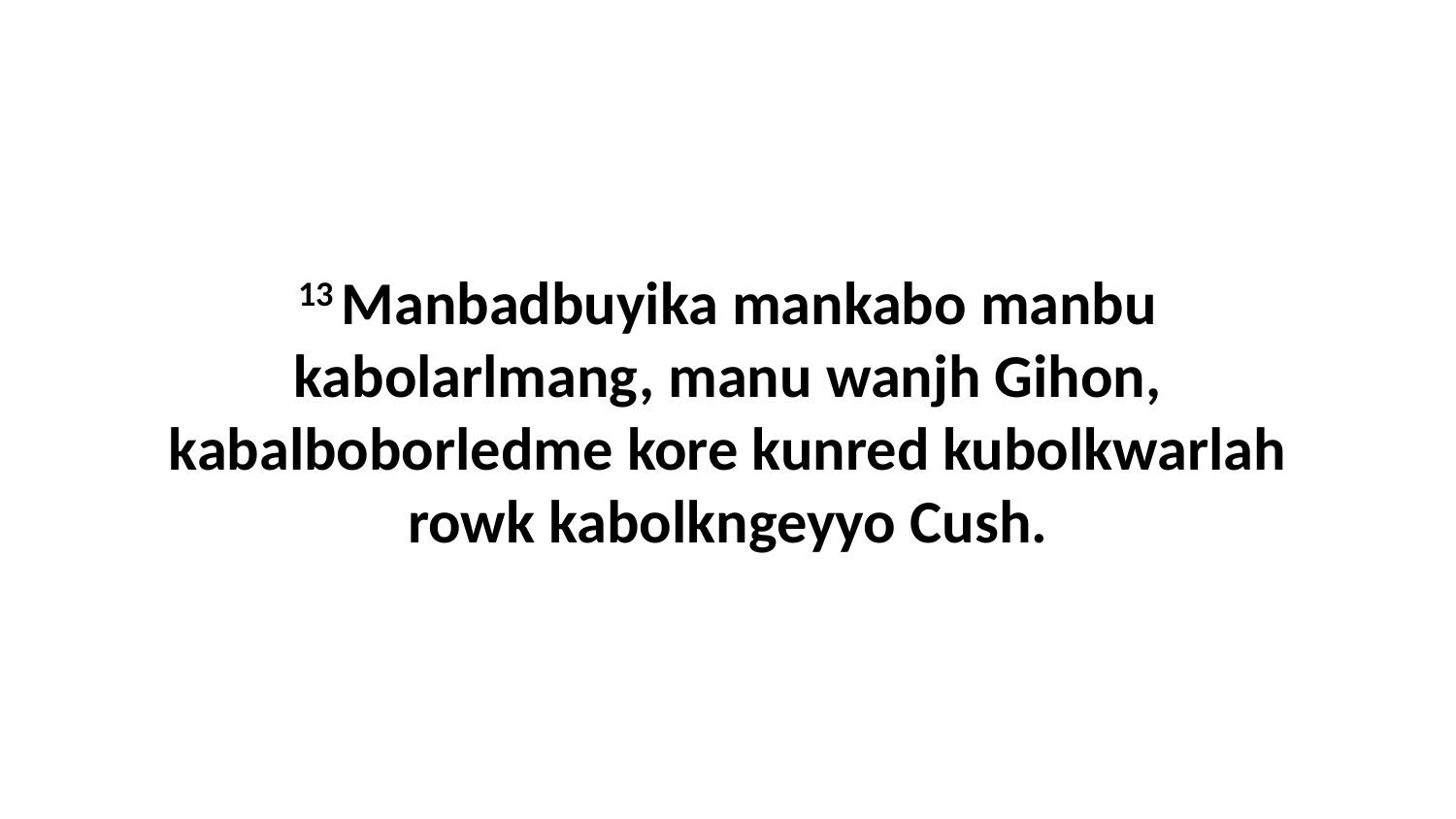

13 Manbadbuyika mankabo manbu kabolarlmang, manu wanjh Gihon, kabalboborledme kore kunred kubolkwarlah rowk kabolkngeyyo Cush.